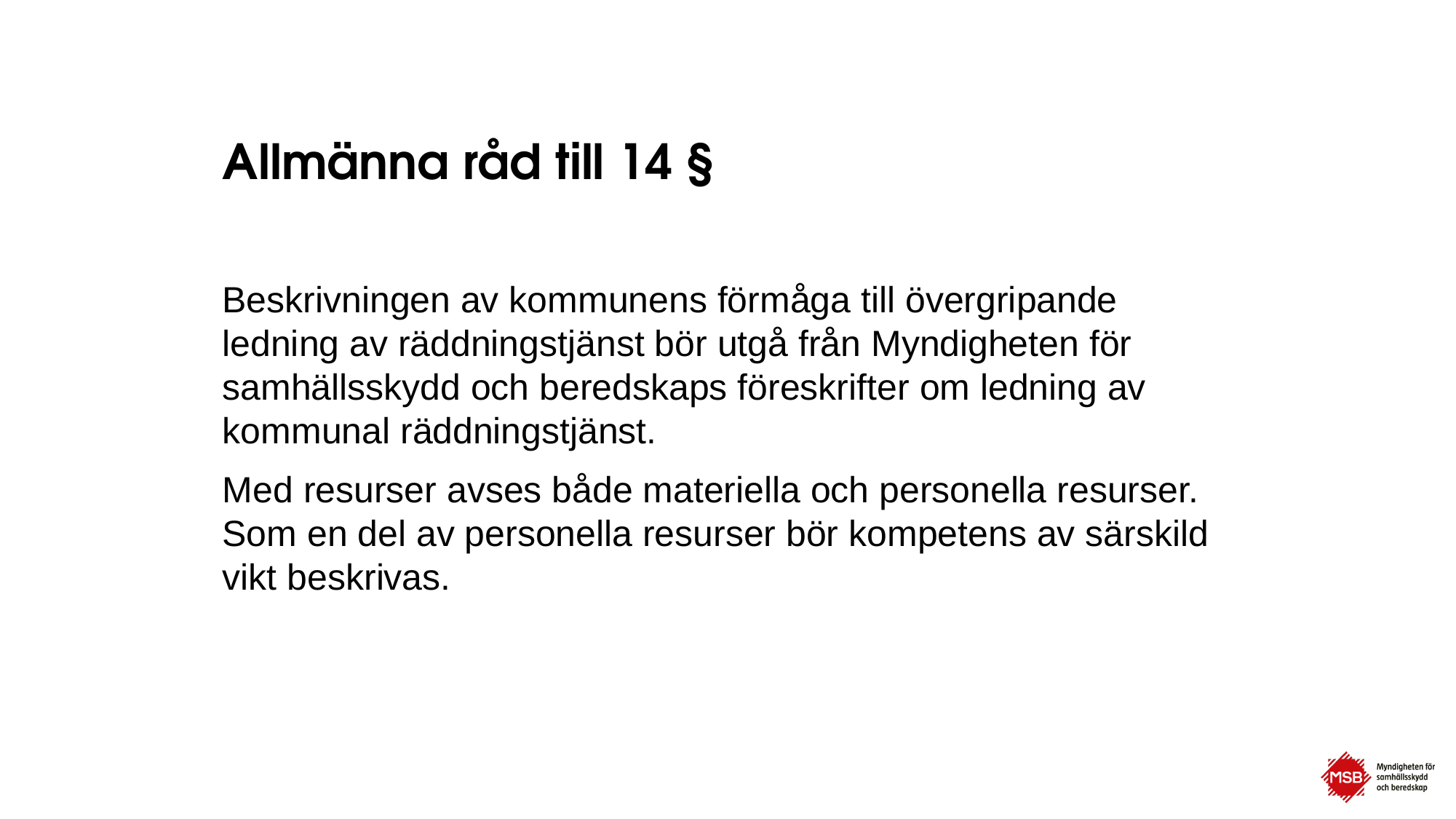

# Allmänna råd till 14 §
Beskrivningen av kommunens förmåga till övergripande ledning av räddnings­tjänst bör utgå från Myndigheten för samhällsskydd och beredskaps föreskrifter om ledning av kommunal räddningstjänst.
Med resurser avses både materiella och personella resurser. Som en del av personella resurser bör kompetens av särskild vikt beskrivas.